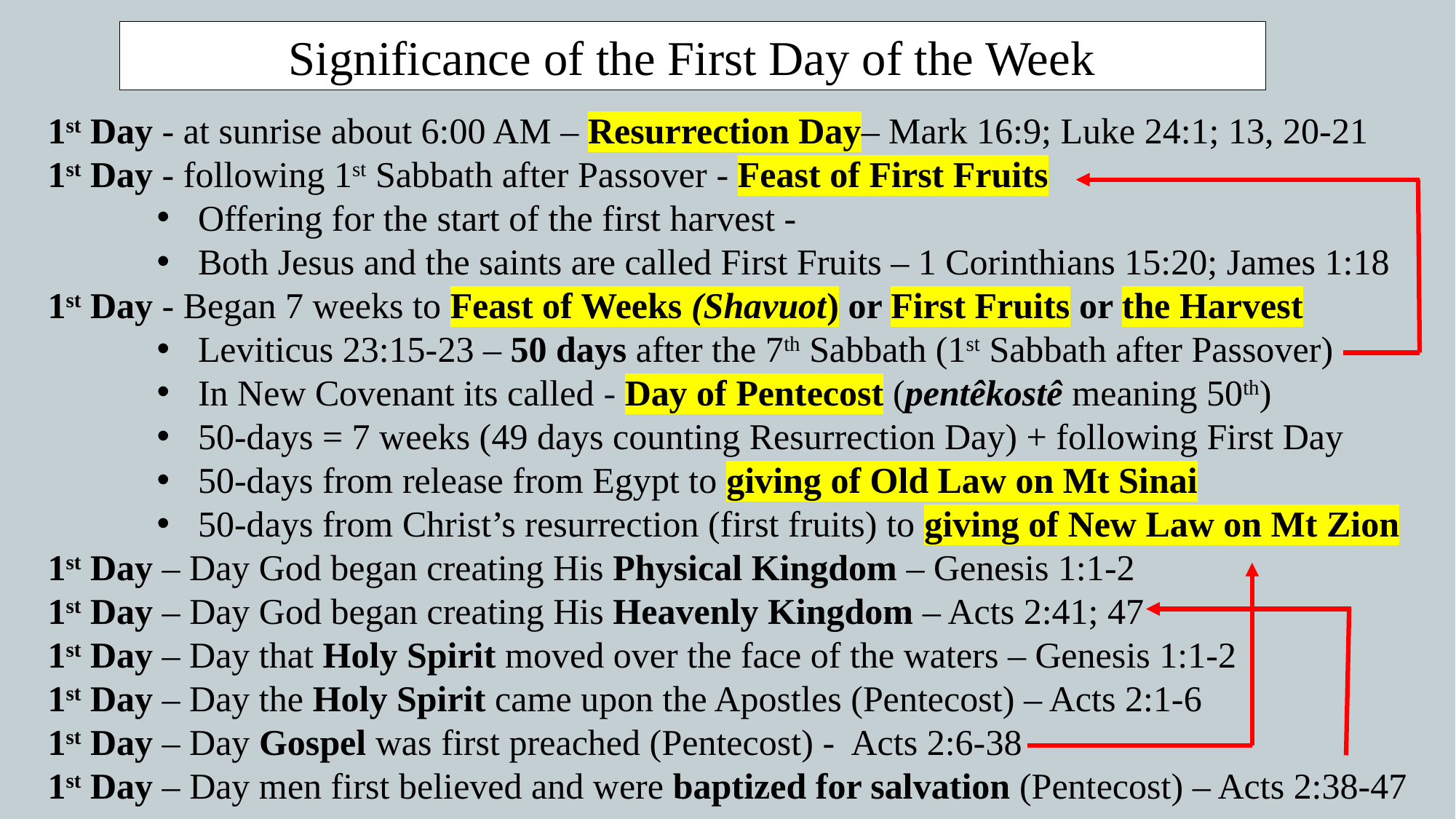

Significance of the First Day of the Week
1st Day - at sunrise about 6:00 AM – Resurrection Day– Mark 16:9; Luke 24:1; 13, 20-21
1st Day - following 1st Sabbath after Passover - Feast of First Fruits
Offering for the start of the first harvest -
Both Jesus and the saints are called First Fruits – 1 Corinthians 15:20; James 1:18
1st Day - Began 7 weeks to Feast of Weeks (Shavuot) or First Fruits or the Harvest
Leviticus 23:15-23 – 50 days after the 7th Sabbath (1st Sabbath after Passover)
In New Covenant its called - Day of Pentecost (pentêkostê meaning 50th)
50-days = 7 weeks (49 days counting Resurrection Day) + following First Day
50-days from release from Egypt to giving of Old Law on Mt Sinai
50-days from Christ’s resurrection (first fruits) to giving of New Law on Mt Zion
1st Day – Day God began creating His Physical Kingdom – Genesis 1:1-2
1st Day – Day God began creating His Heavenly Kingdom – Acts 2:41; 47
1st Day – Day that Holy Spirit moved over the face of the waters – Genesis 1:1-2
1st Day – Day the Holy Spirit came upon the Apostles (Pentecost) – Acts 2:1-6
1st Day – Day Gospel was first preached (Pentecost) -  Acts 2:6-38
1st Day – Day men first believed and were baptized for salvation (Pentecost) – Acts 2:38-47